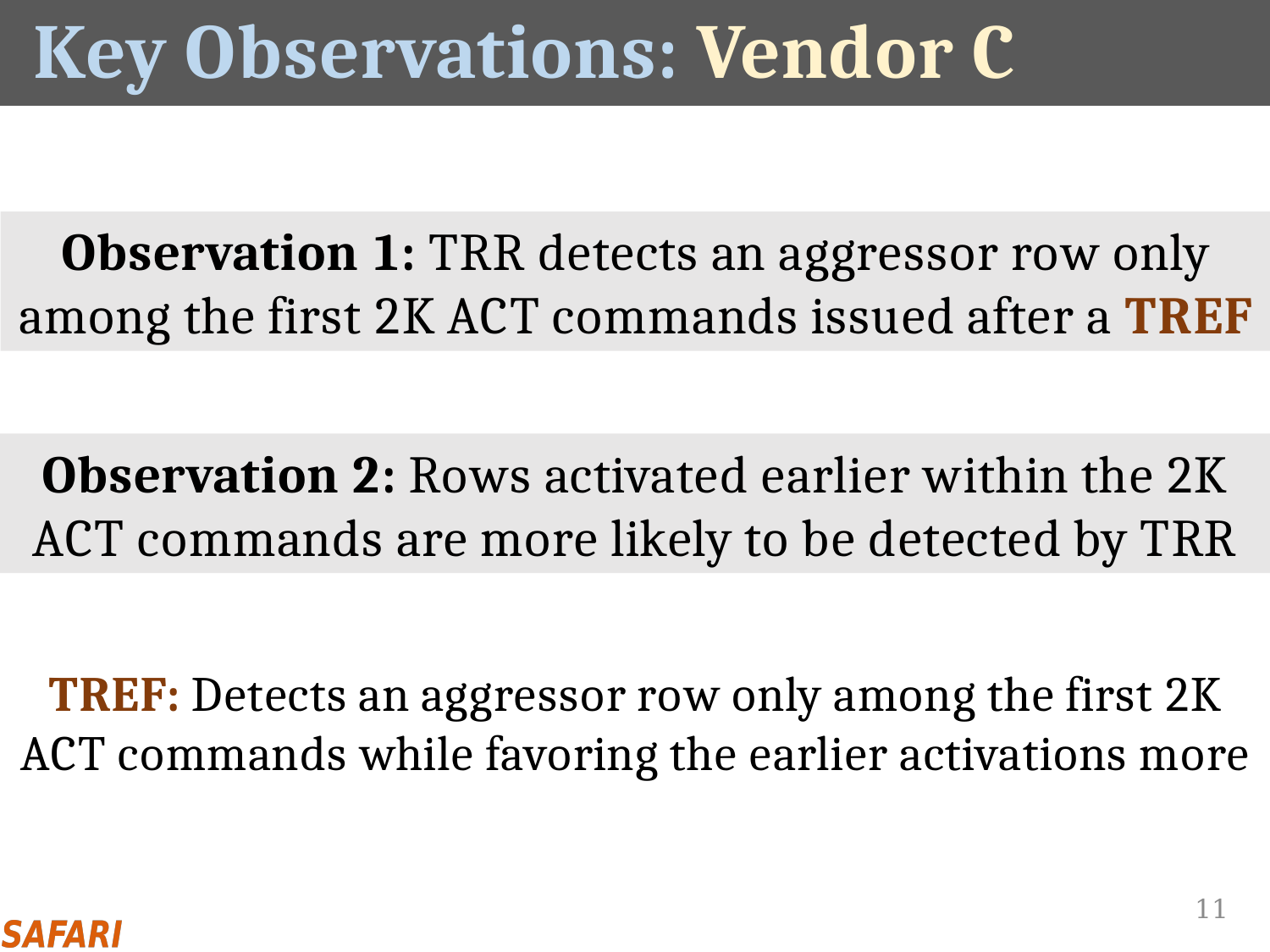

# Key Observations: Vendor C
Observation 1: TRR detects an aggressor row only among the first 2K ACT commands issued after a TREF
Observation 2: Rows activated earlier within the 2K ACT commands are more likely to be detected by TRR
TREF: Detects an aggressor row only among the first 2K ACT commands while favoring the earlier activations more